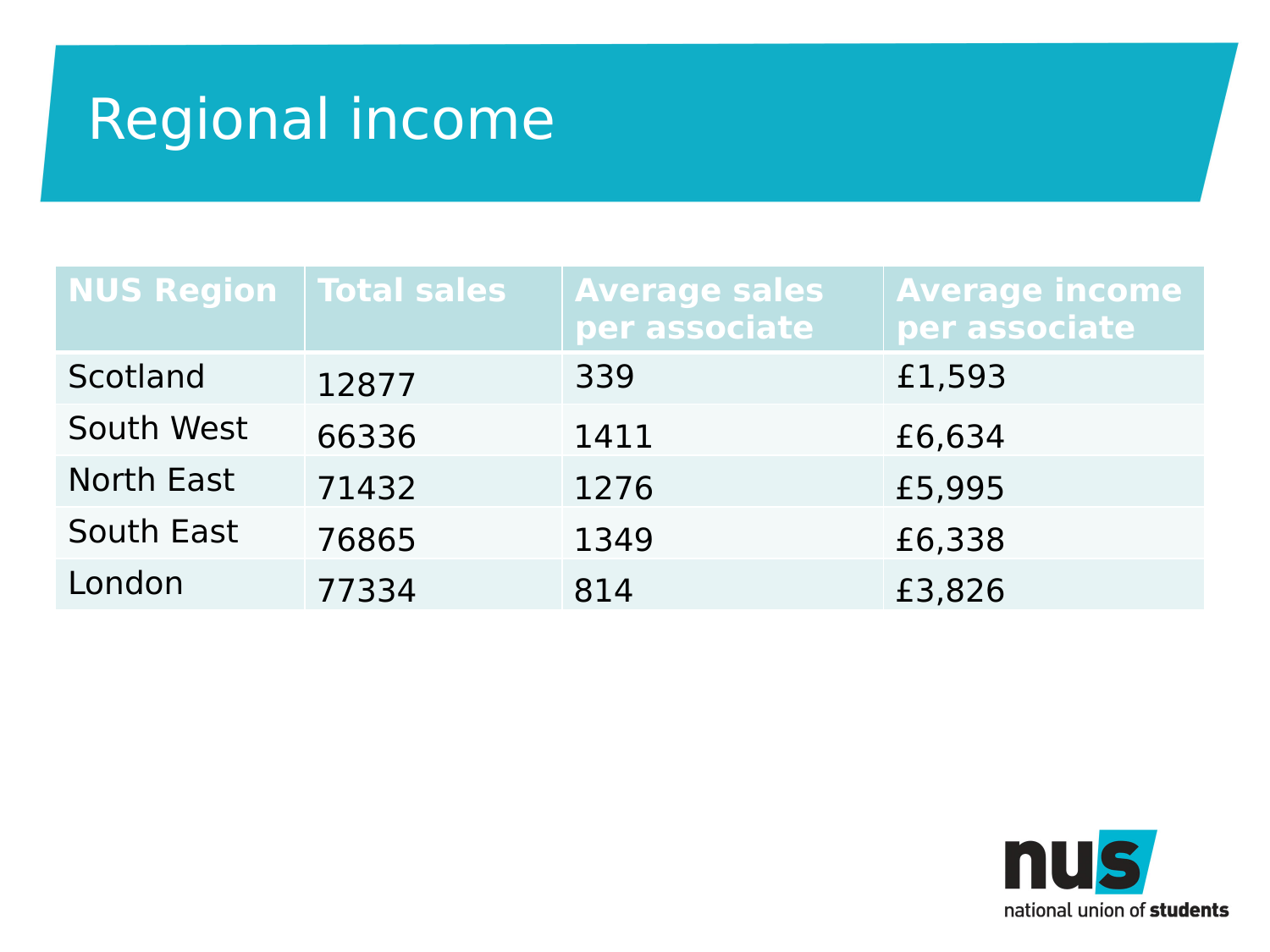

# Regional income
| NUS Region | Total sales | Average sales per associate | Average income per associate |
| --- | --- | --- | --- |
| Scotland | 12877 | 339 | £1,593 |
| South West | 66336 | 1411 | £6,634 |
| North East | 71432 | 1276 | £5,995 |
| South East | 76865 | 1349 | £6,338 |
| London | 77334 | 814 | £3,826 |